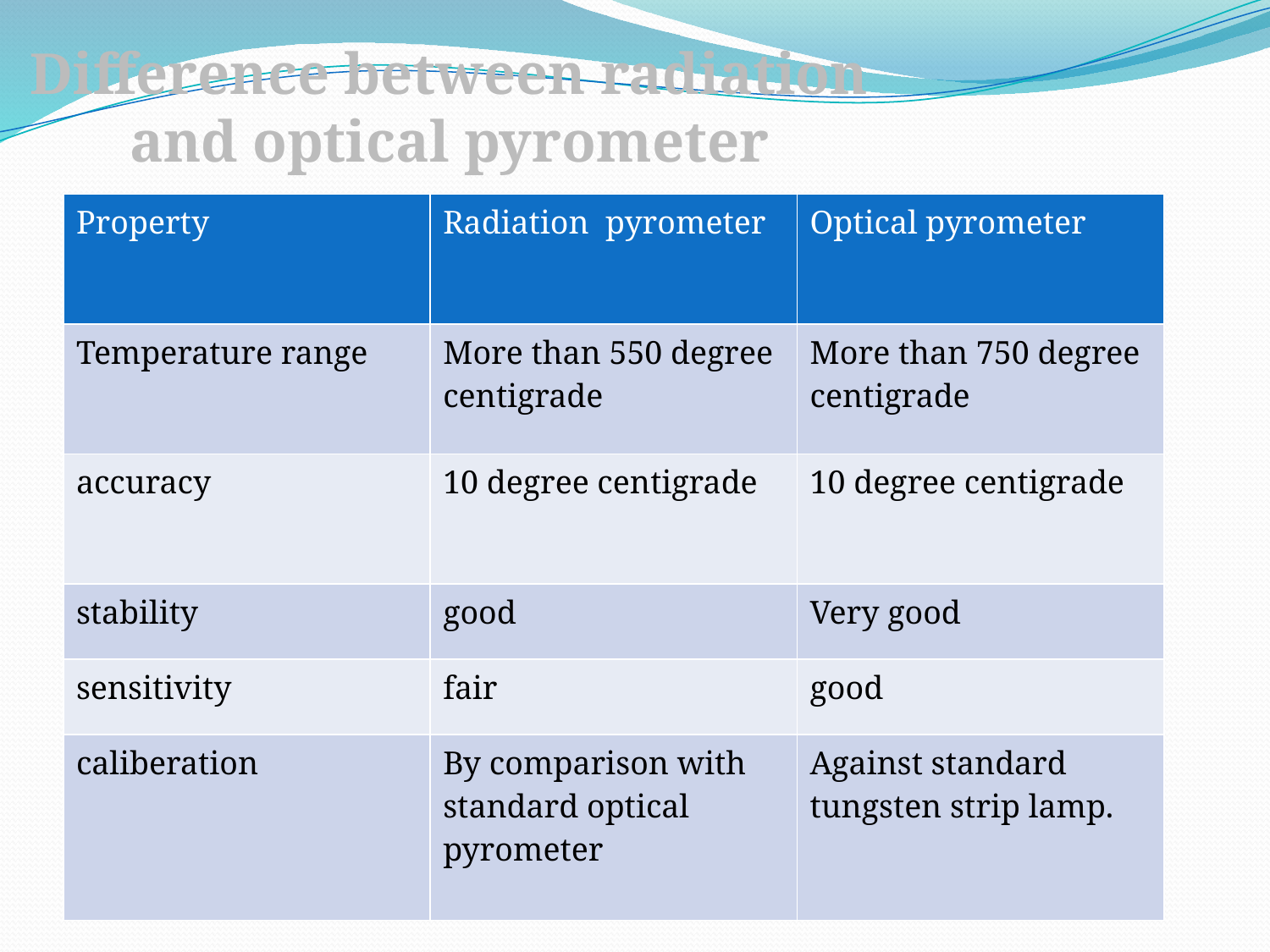

Difference between radiation and optical pyrometer
| Property | Radiation pyrometer | Optical pyrometer |
| --- | --- | --- |
| Temperature range | More than 550 degree centigrade | More than 750 degree centigrade |
| accuracy | 10 degree centigrade | 10 degree centigrade |
| stability | good | Very good |
| sensitivity | fair | good |
| caliberation | By comparison with standard optical pyrometer | Against standard tungsten strip lamp. |